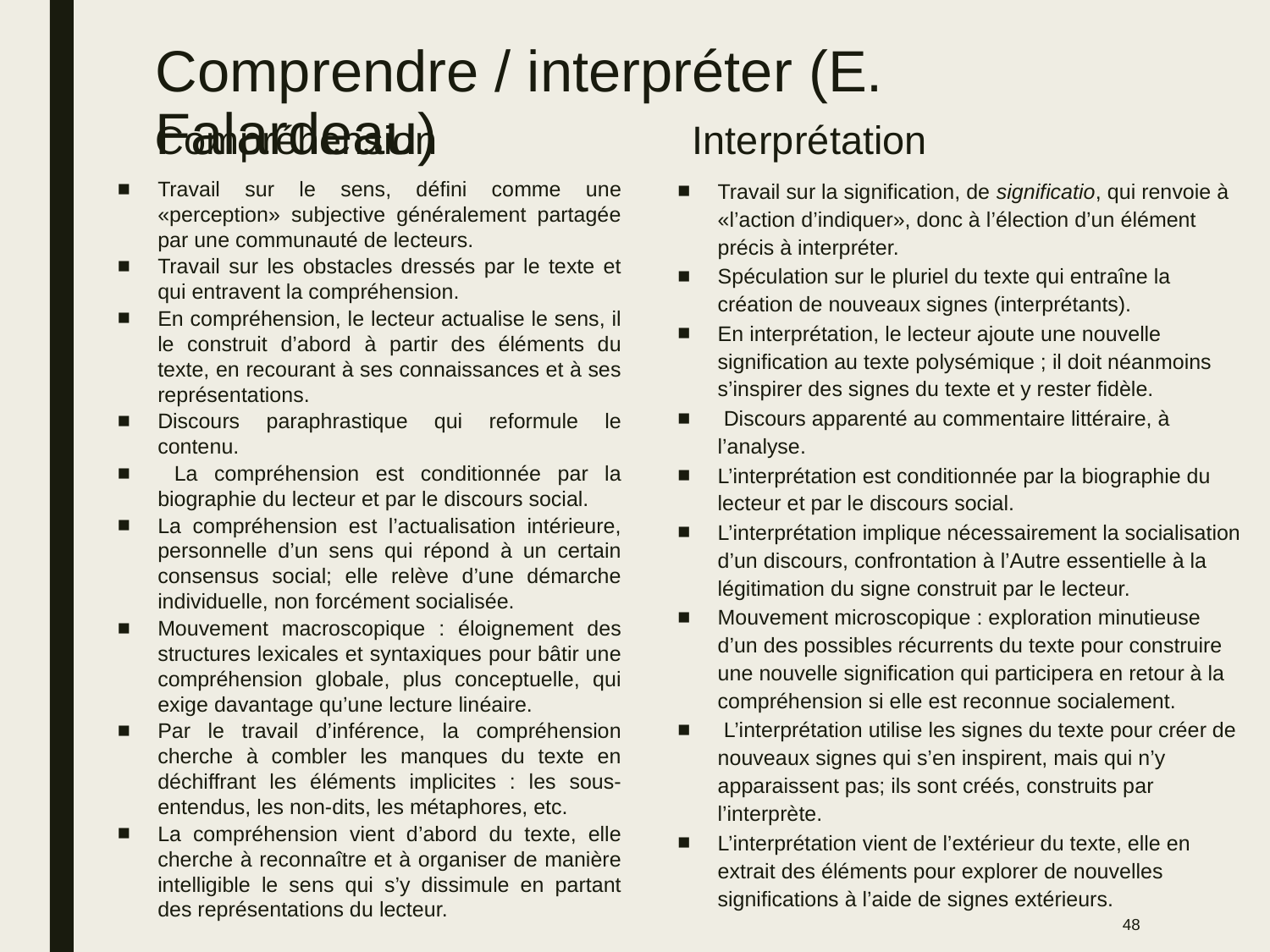

# Comprendre / interpréter (E. Falardeau)
Compréhension
Interprétation
Travail sur le sens, défini comme une «perception» subjective généralement partagée par une communauté de lecteurs.
Travail sur les obstacles dressés par le texte et qui entravent la compréhension.
En compréhension, le lecteur actualise le sens, il le construit d’abord à partir des éléments du texte, en recourant à ses connaissances et à ses représentations.
Discours paraphrastique qui reformule le contenu.
 La compréhension est conditionnée par la biographie du lecteur et par le discours social.
La compréhension est l’actualisation intérieure, personnelle d’un sens qui répond à un certain consensus social; elle relève d’une démarche individuelle, non forcément socialisée.
Mouvement macroscopique : éloignement des structures lexicales et syntaxiques pour bâtir une compréhension globale, plus conceptuelle, qui exige davantage qu’une lecture linéaire.
Par le travail d’inférence, la compréhension cherche à combler les manques du texte en déchiffrant les éléments implicites : les sous-entendus, les non-dits, les métaphores, etc.
La compréhension vient d’abord du texte, elle cherche à reconnaître et à organiser de manière intelligible le sens qui s’y dissimule en partant des représentations du lecteur.
Travail sur la signification, de significatio, qui renvoie à «l’action d’indiquer», donc à l’élection d’un élément précis à interpréter.
Spéculation sur le pluriel du texte qui entraîne la création de nouveaux signes (interprétants).
En interprétation, le lecteur ajoute une nouvelle signification au texte polysémique ; il doit néanmoins s’inspirer des signes du texte et y rester fidèle.
 Discours apparenté au commentaire littéraire, à l’analyse.
L’interprétation est conditionnée par la biographie du lecteur et par le discours social.
L’interprétation implique nécessairement la socialisation d’un discours, confrontation à l’Autre essentielle à la légitimation du signe construit par le lecteur.
Mouvement microscopique : exploration minutieuse d’un des possibles récurrents du texte pour construire une nouvelle signification qui participera en retour à la compréhension si elle est reconnue socialement.
 L’interprétation utilise les signes du texte pour créer de nouveaux signes qui s’en inspirent, mais qui n’y apparaissent pas; ils sont créés, construits par l’interprète.
L’interprétation vient de l’extérieur du texte, elle en extrait des éléments pour explorer de nouvelles significations à l’aide de signes extérieurs.

48